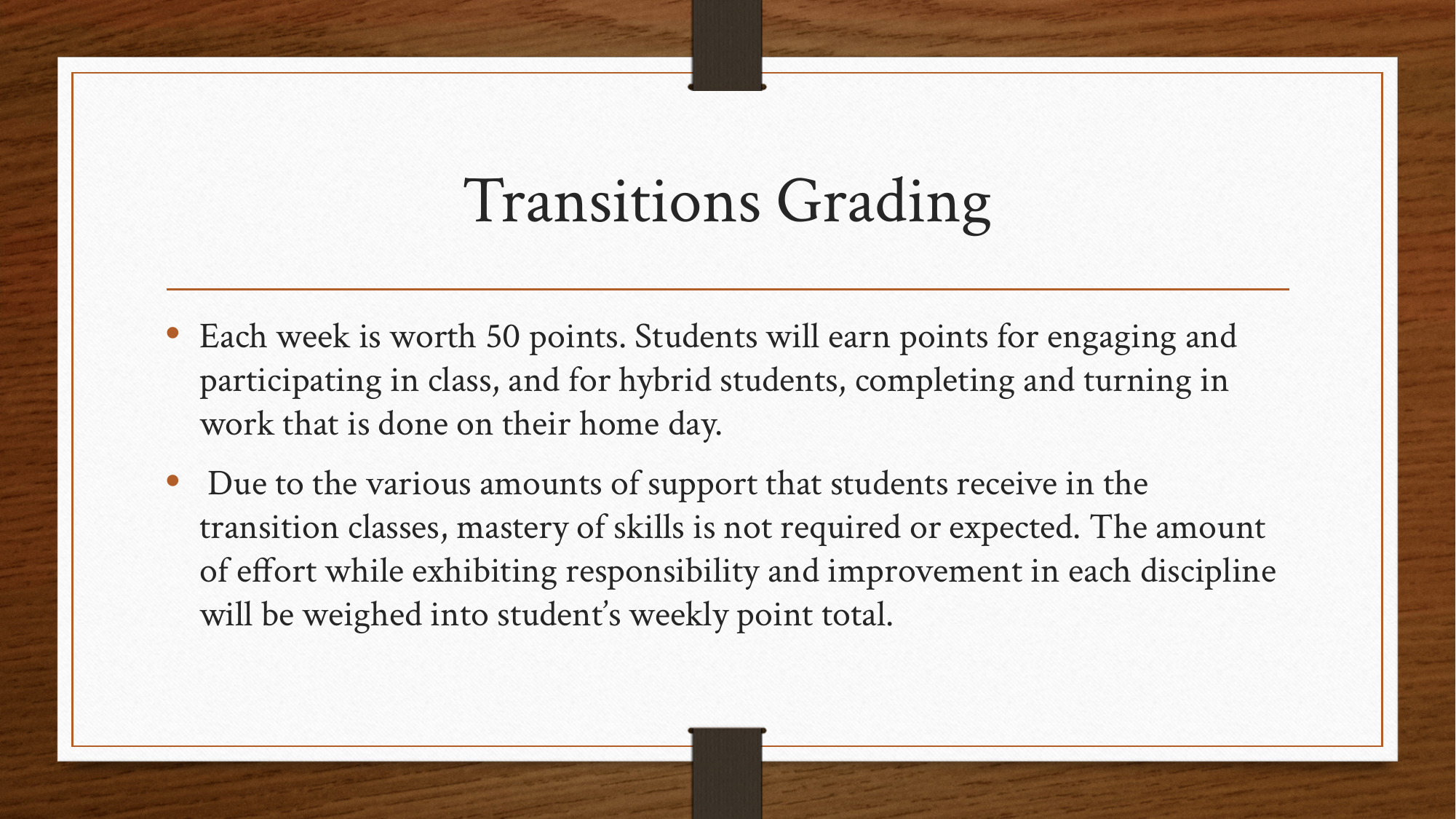

# Transitions Grading
Each week is worth 50 points. Students will earn points for engaging and participating in class, and for hybrid students, completing and turning in work that is done on their home day.
 Due to the various amounts of support that students receive in the transition classes, mastery of skills is not required or expected. The amount of effort while exhibiting responsibility and improvement in each discipline will be weighed into student’s weekly point total.